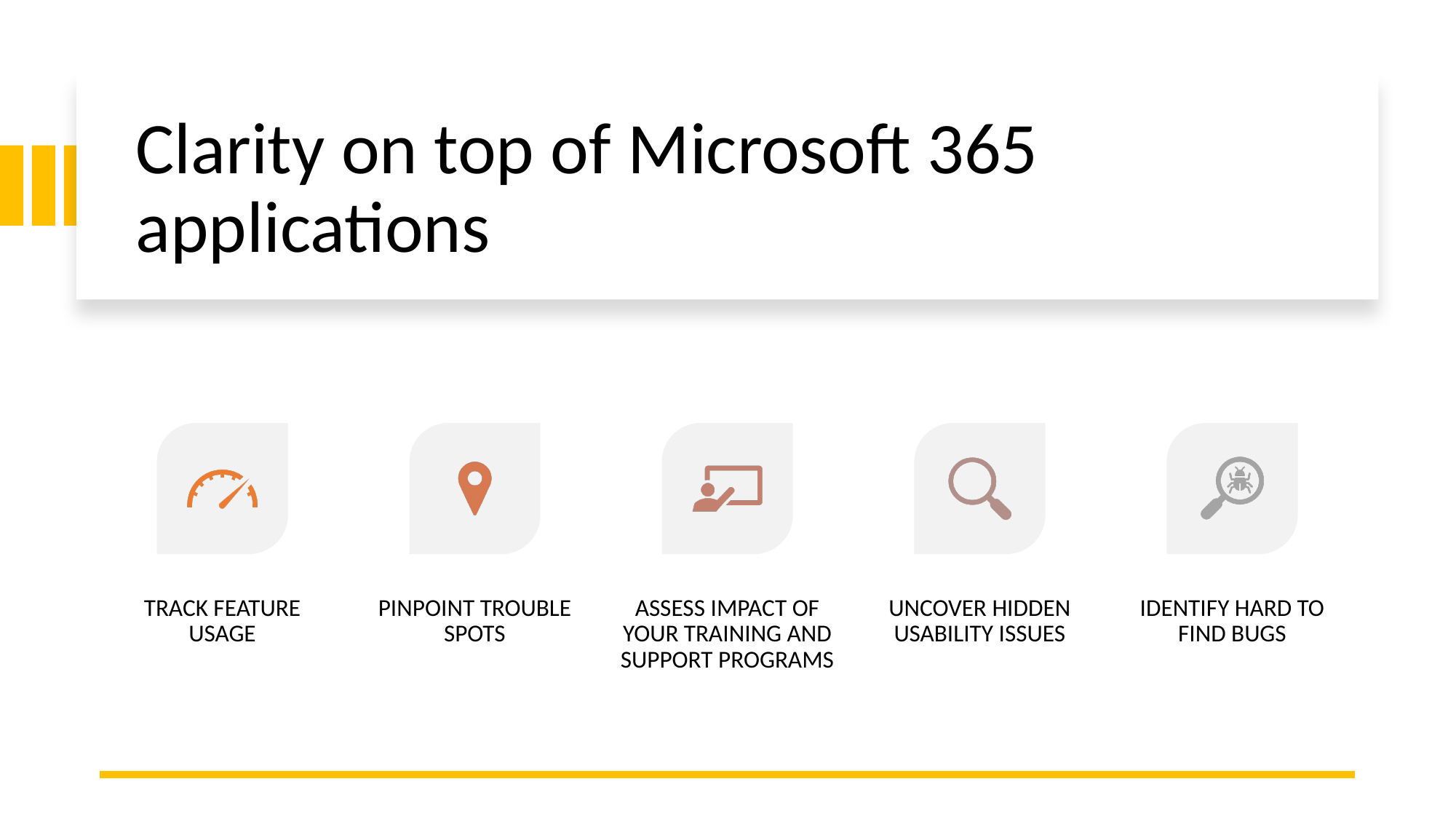

# Clarity on top of Microsoft 365 applications

Track feature usage
Pinpoint trouble spots
Assess impact of your training and support programs
Uncover hidden usability issues
Identify hard to find bugs